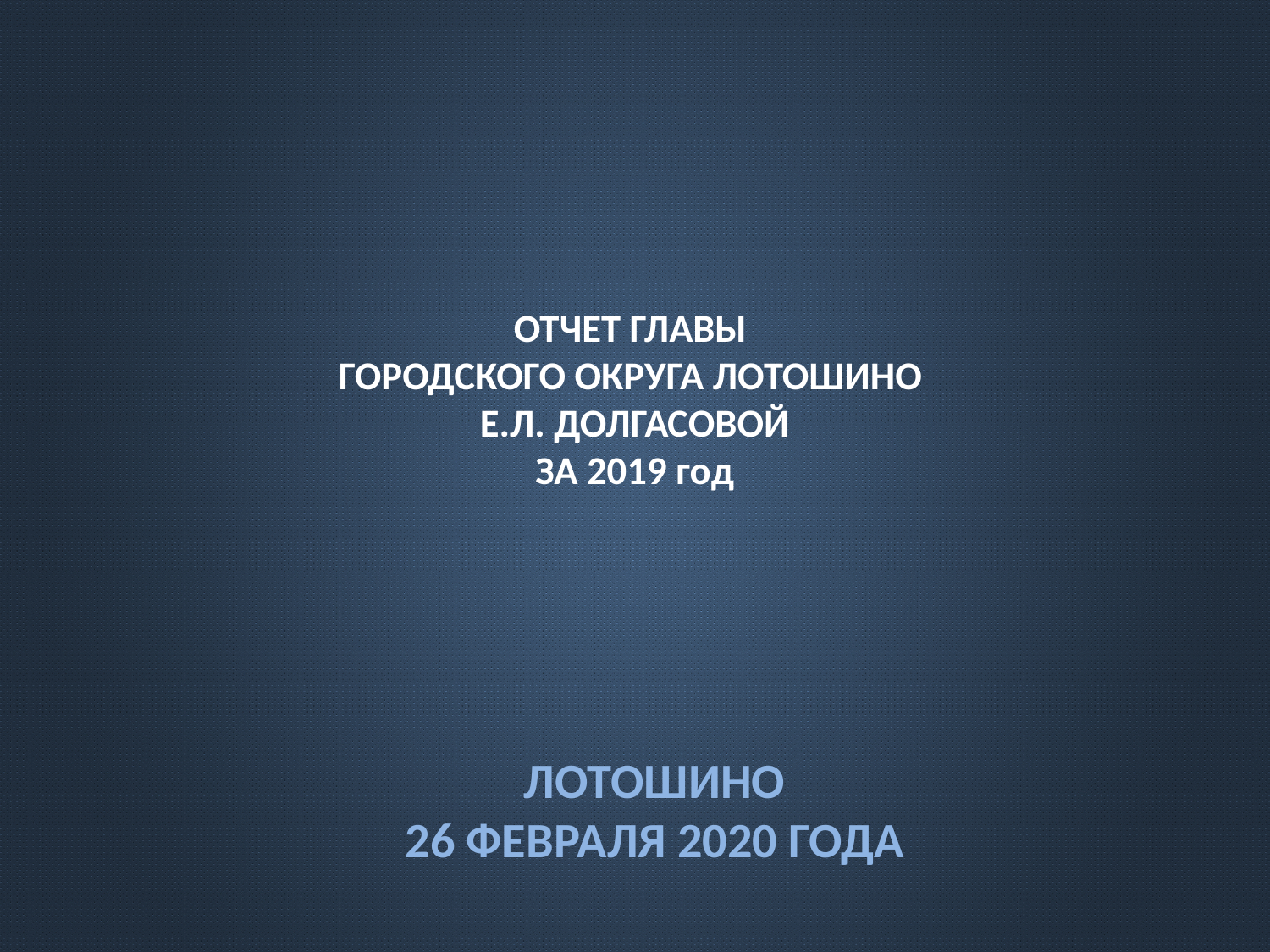

# ОТЧЕТ ГЛАВЫ ГОРОДСКОГО ОКРУГА ЛОТОШИНО Е.Л. ДОЛГАСОВОЙ ЗА 2019 год
ЛОТОШИНО
26 ФЕВРАЛЯ 2020 ГОДА